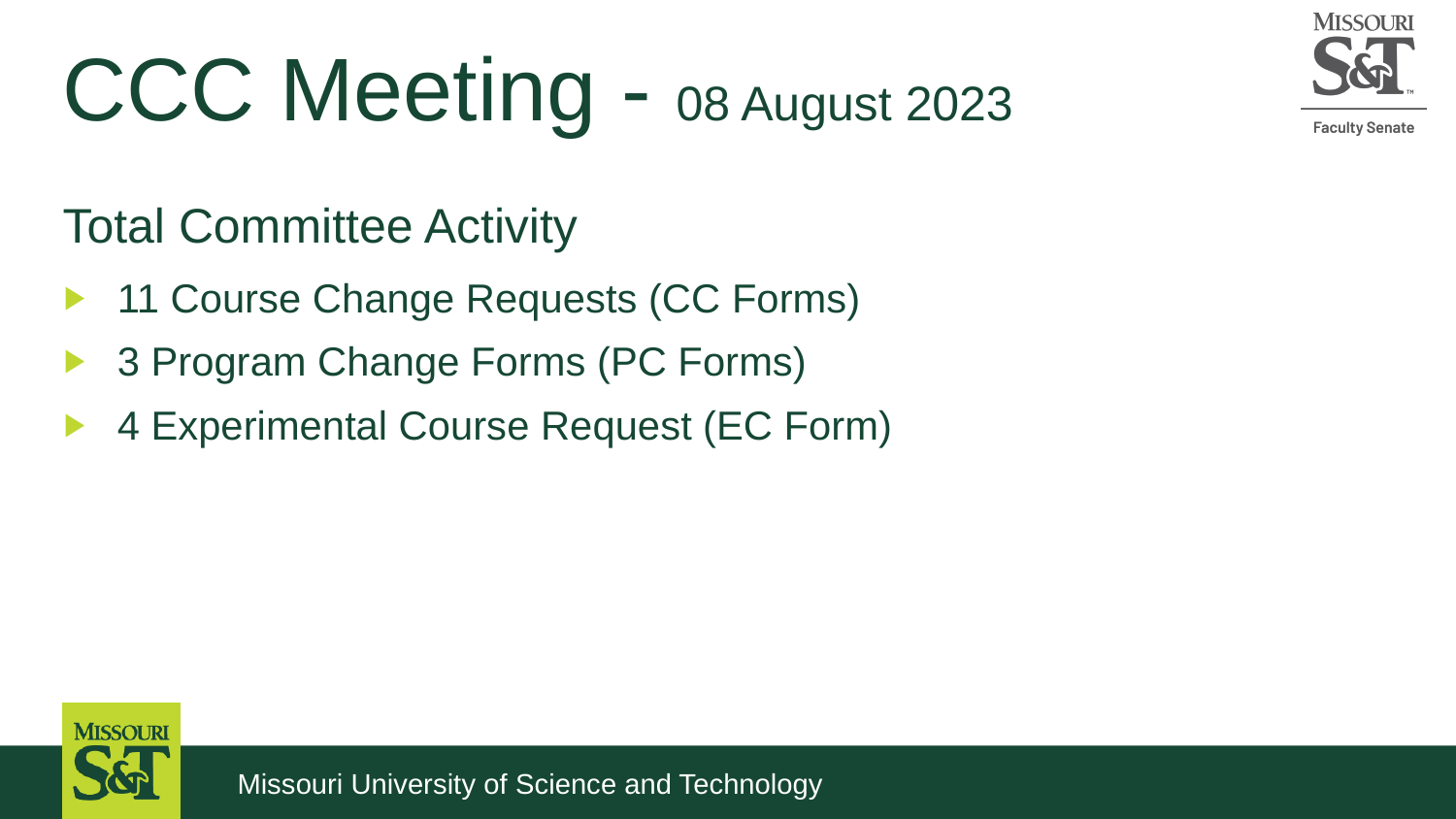

# CCC Meeting - 08 August 2023
Total Committee Activity
11 Course Change Requests (CC Forms)
3 Program Change Forms (PC Forms)
4 Experimental Course Request (EC Form)
Missouri University of Science and Technology